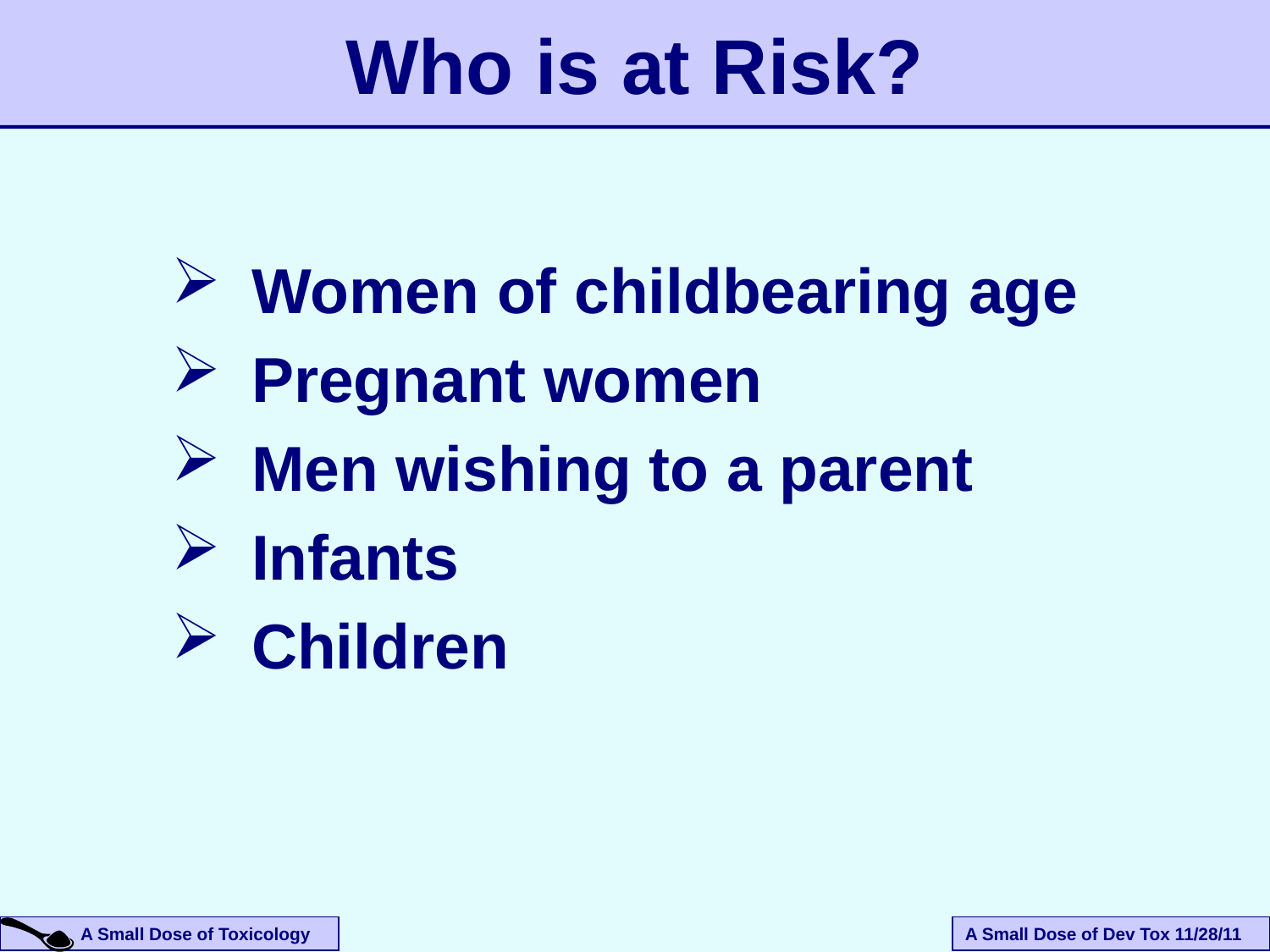

Who is at Risk?
Women of childbearing age
Pregnant women
Men wishing to a parent
Infants
Children